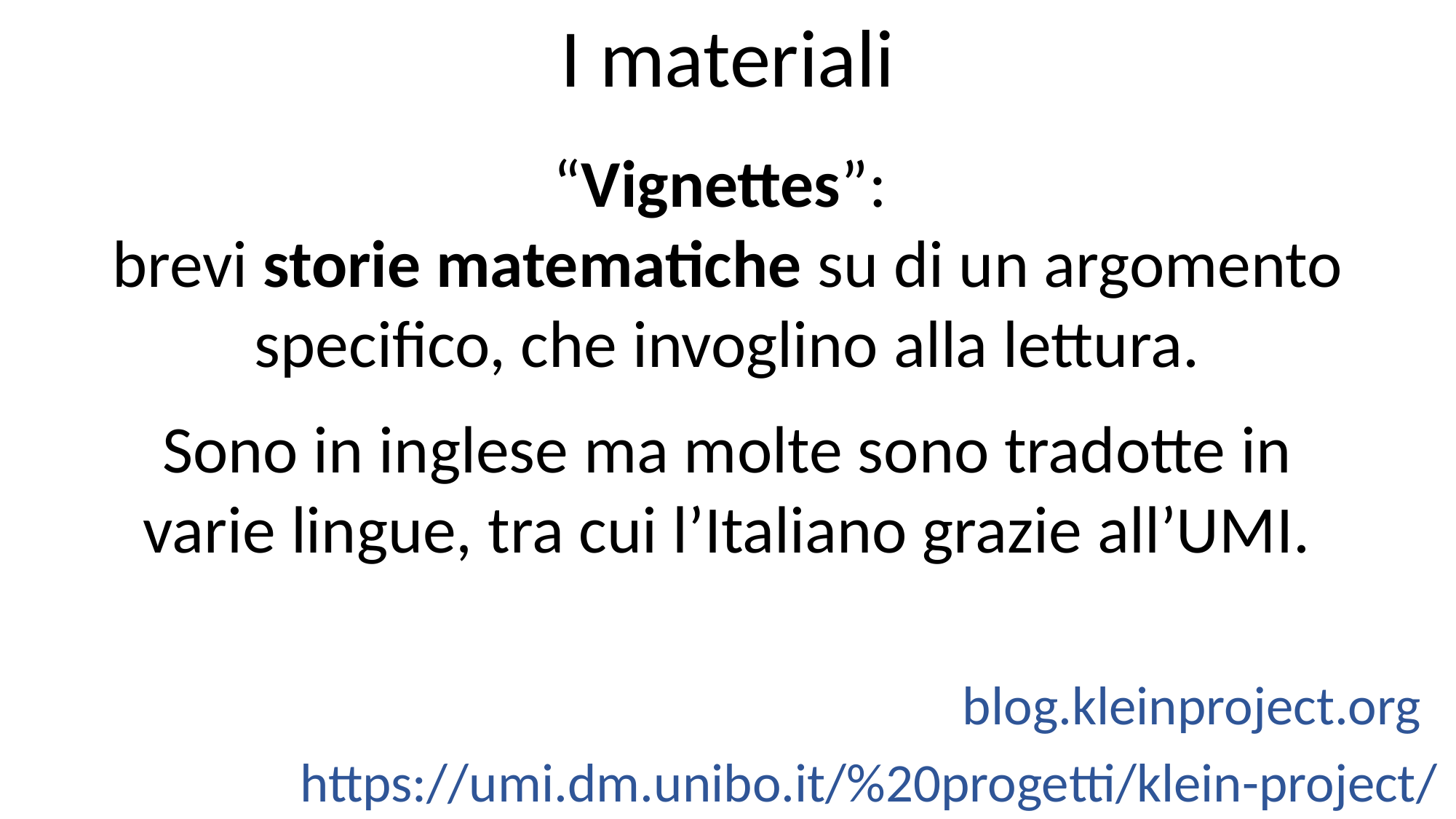

I materiali

“Vignettes”:
brevi storie matematiche su di un argomento specifico, che invoglino alla lettura.

Sono in inglese ma molte sono tradotte in varie lingue, tra cui l’Italiano grazie all’UMI.

blog.kleinproject.org
https://umi.dm.unibo.it/%20progetti/klein-project/